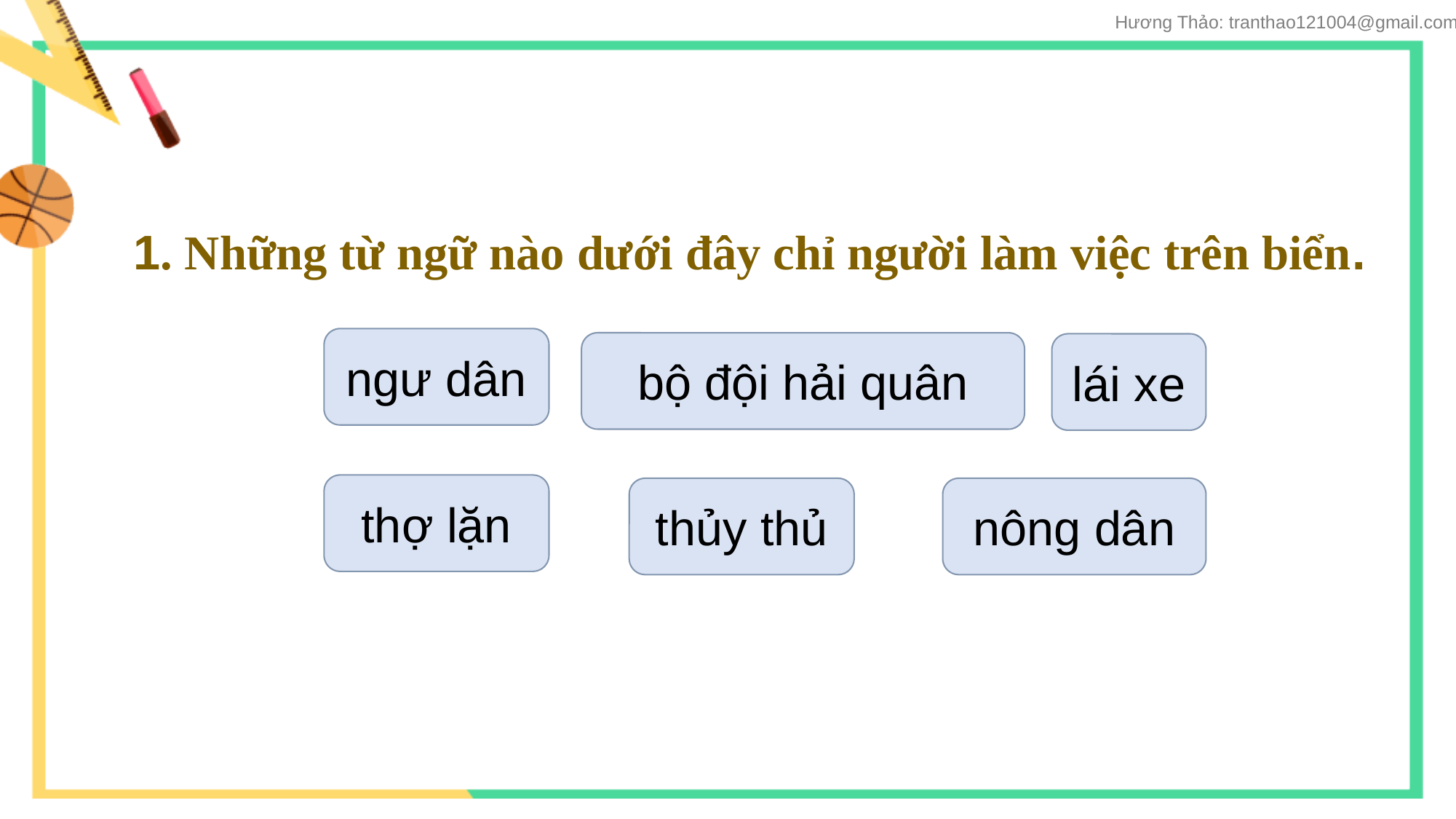

1. Những từ ngữ nào dưới đây chỉ người làm việc trên biển.
ngư dân
bộ đội hải quân
lái xe
thợ lặn
thủy thủ
nông dân